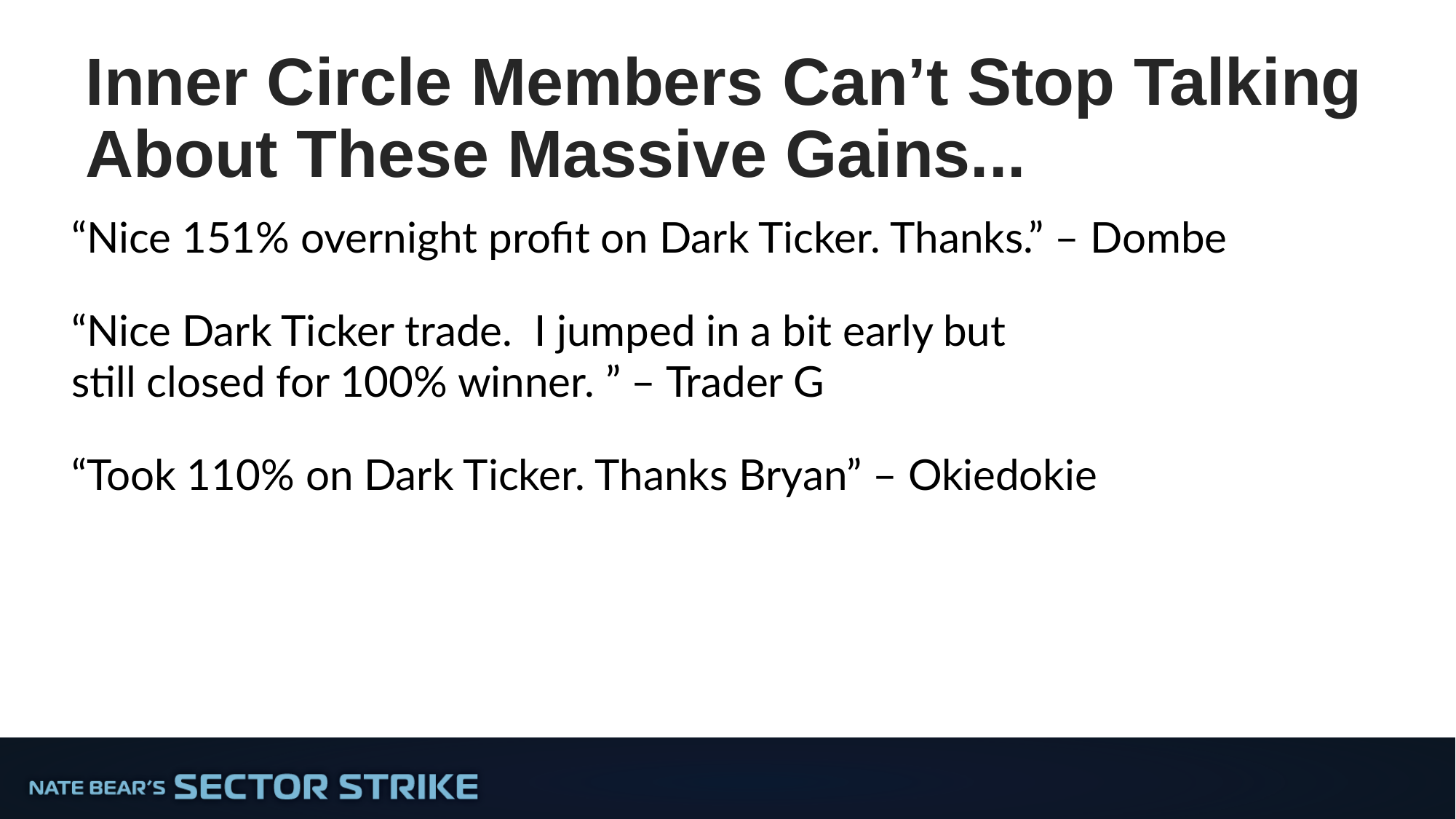

# Inner Circle Members Can’t Stop Talking About These Massive Gains...
“Nice 151% overnight profit on Dark Ticker. Thanks.” – Dombe
“Nice Dark Ticker trade.  I jumped in a bit early but
still closed for 100% winner. ” – Trader G
“Took 110% on Dark Ticker. Thanks Bryan” – Okiedokie